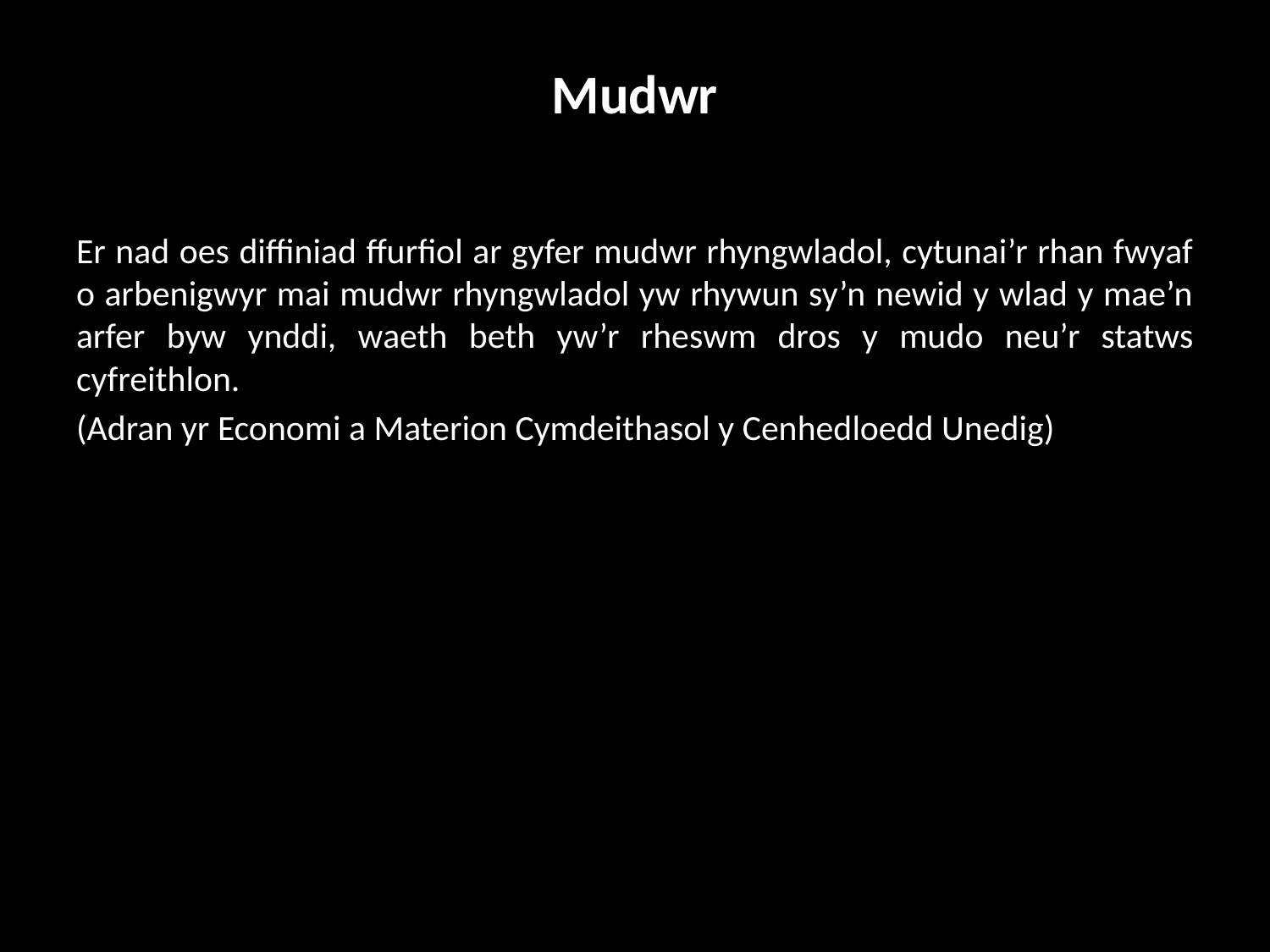

# Mudwr
Er nad oes diffiniad ffurfiol ar gyfer mudwr rhyngwladol, cytunai’r rhan fwyaf o arbenigwyr mai mudwr rhyngwladol yw rhywun sy’n newid y wlad y mae’n arfer byw ynddi, waeth beth yw’r rheswm dros y mudo neu’r statws cyfreithlon.
(Adran yr Economi a Materion Cymdeithasol y Cenhedloedd Unedig)